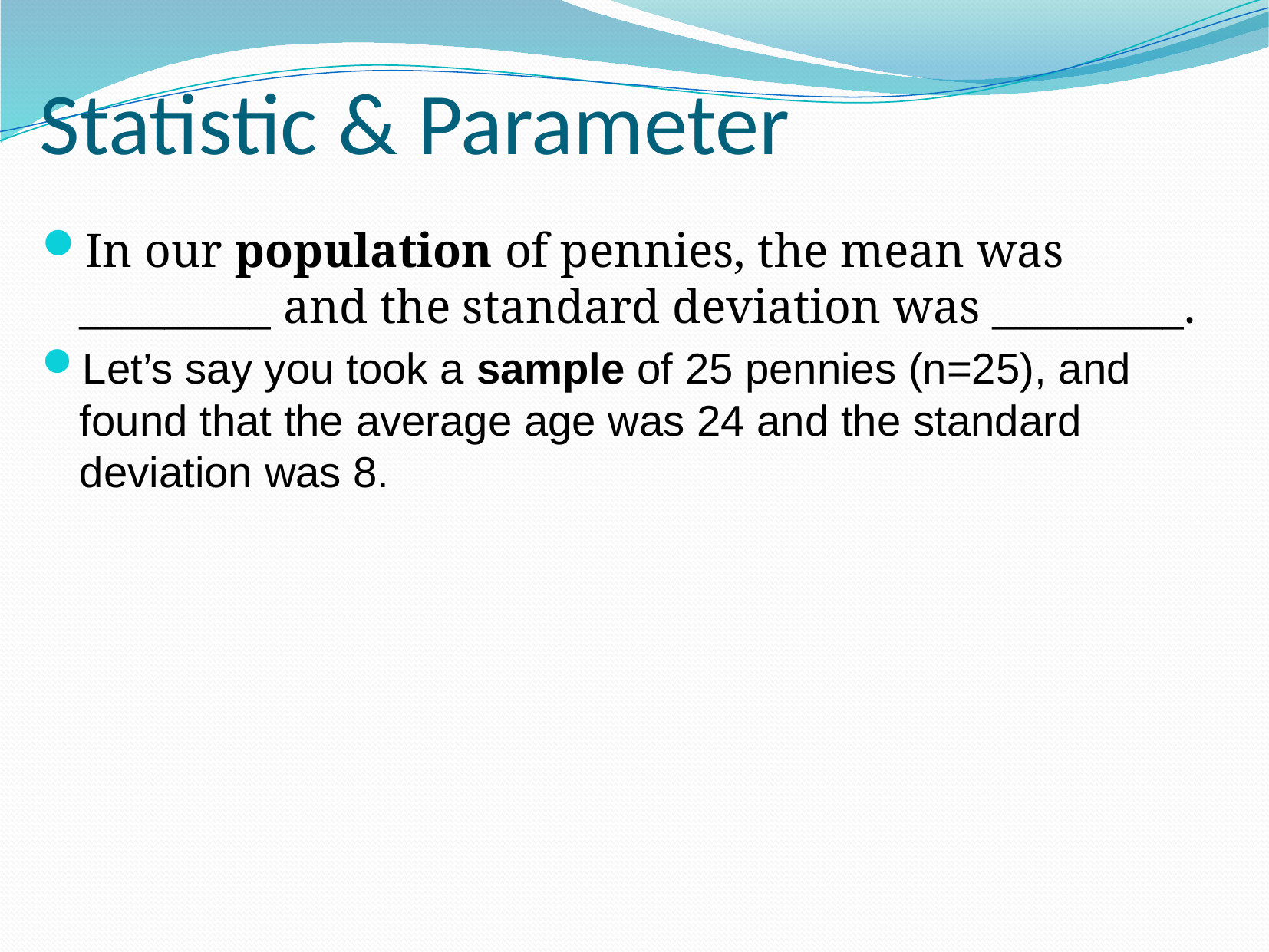

# Statistic & Parameter
In our population of pennies, the mean was _________ and the standard deviation was _________.
Let’s say you took a sample of 25 pennies (n=25), and found that the average age was 24 and the standard deviation was 8.